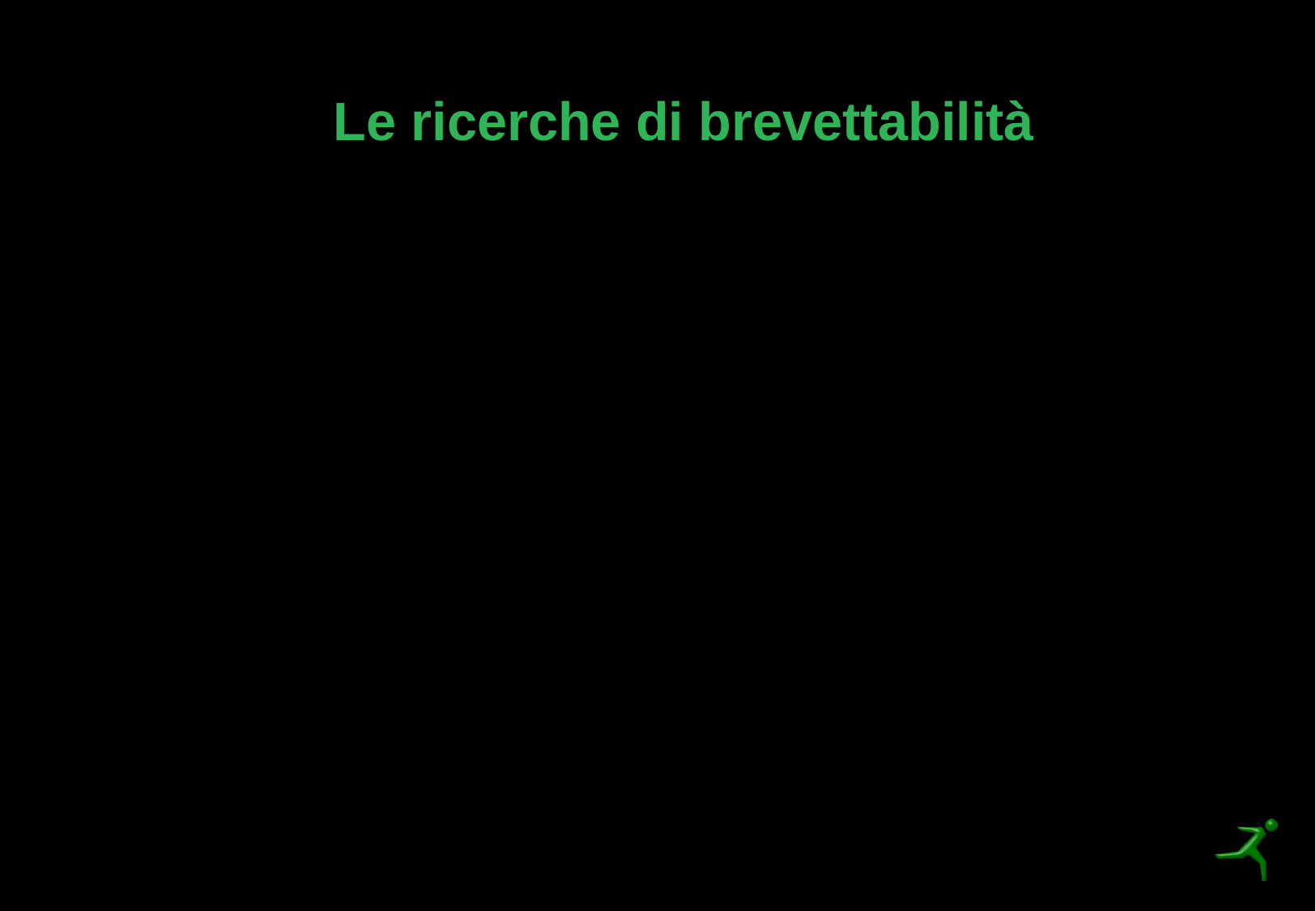

# Le ricerche di brevettabilità
Quando la soluzione trovata non risulti descritta nello stato della tecnica e quindi risulti nuova ed originale si può valutare la convenienza di procedere alla brevettazione.

La ricerca va fatta in tutti gli anni precedenti con l’incertezza degli ultimi 18 mesi (periodo di segretezza)